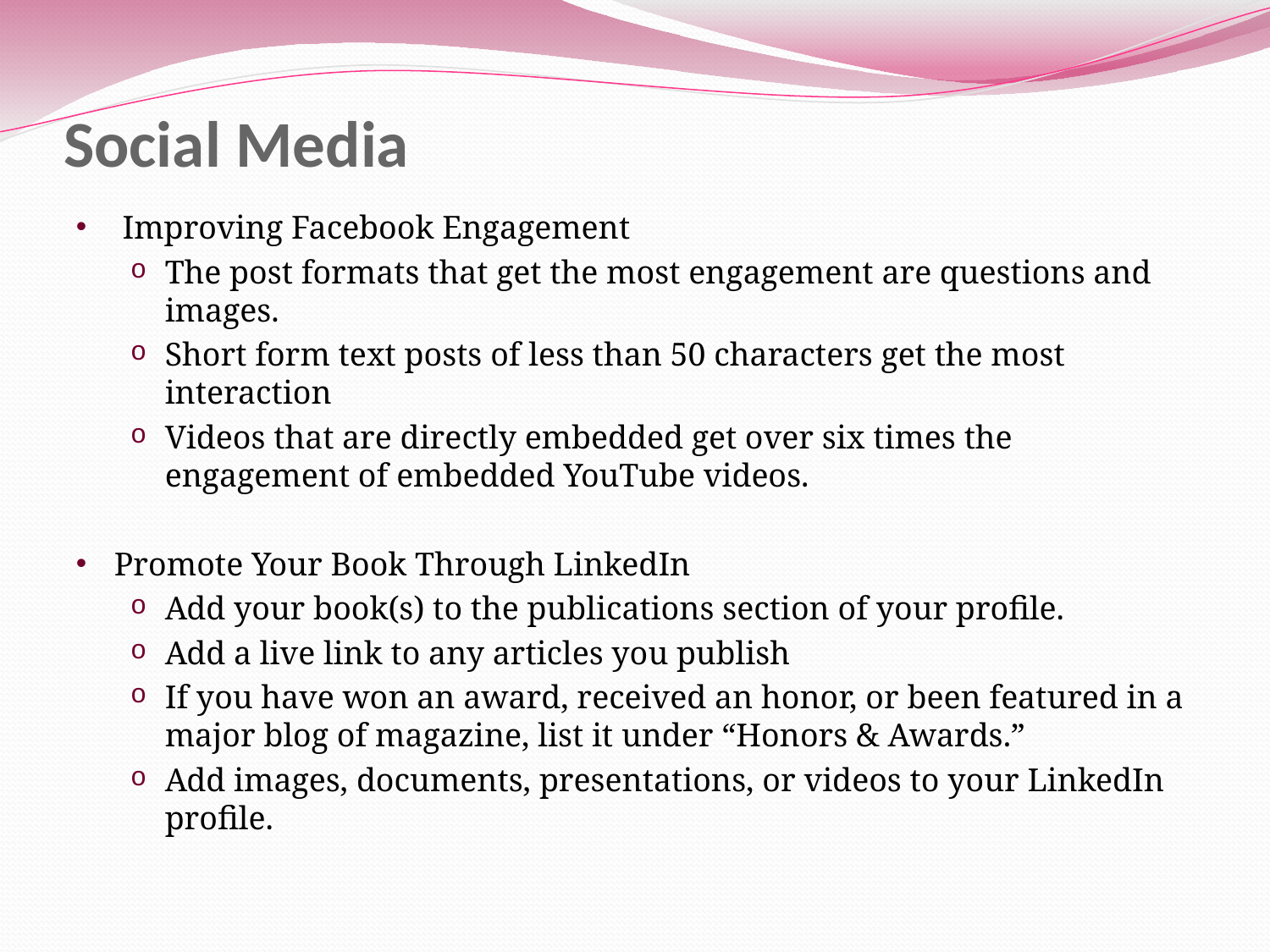

# Social Media
 Improving Facebook Engagement
The post formats that get the most engagement are questions and images.
Short form text posts of less than 50 characters get the most interaction
Videos that are directly embedded get over six times the engagement of embedded YouTube videos.

Promote Your Book Through LinkedIn
Add your book(s) to the publications section of your profile.
Add a live link to any articles you publish
If you have won an award, received an honor, or been featured in a major blog of magazine, list it under “Honors & Awards.”
Add images, documents, presentations, or videos to your LinkedIn profile.